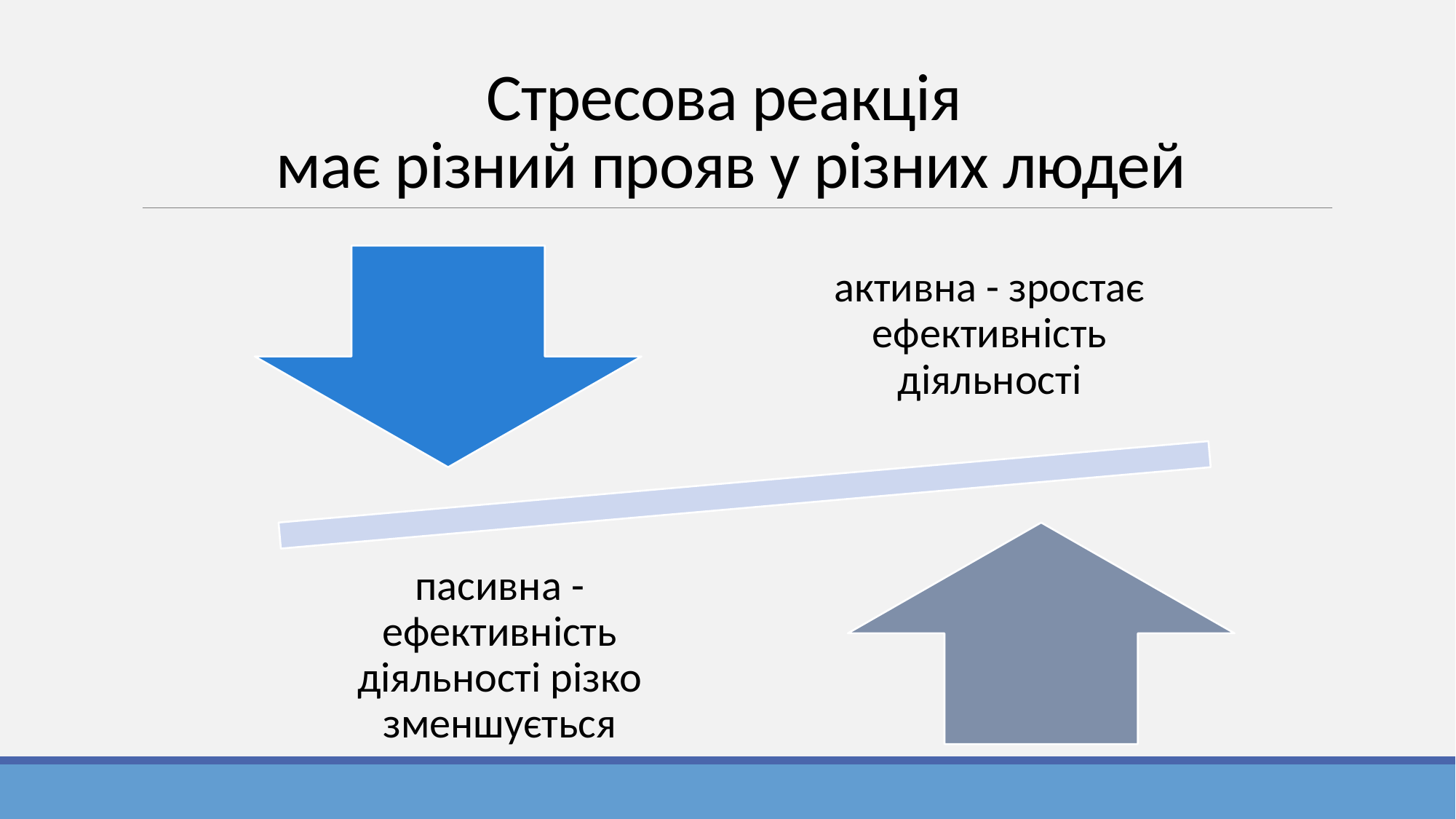

# Стресова реакція  має різний прояв у різних людей
активна - зростає ефективність діяльності
пасивна - ефективність діяльності різко зменшується